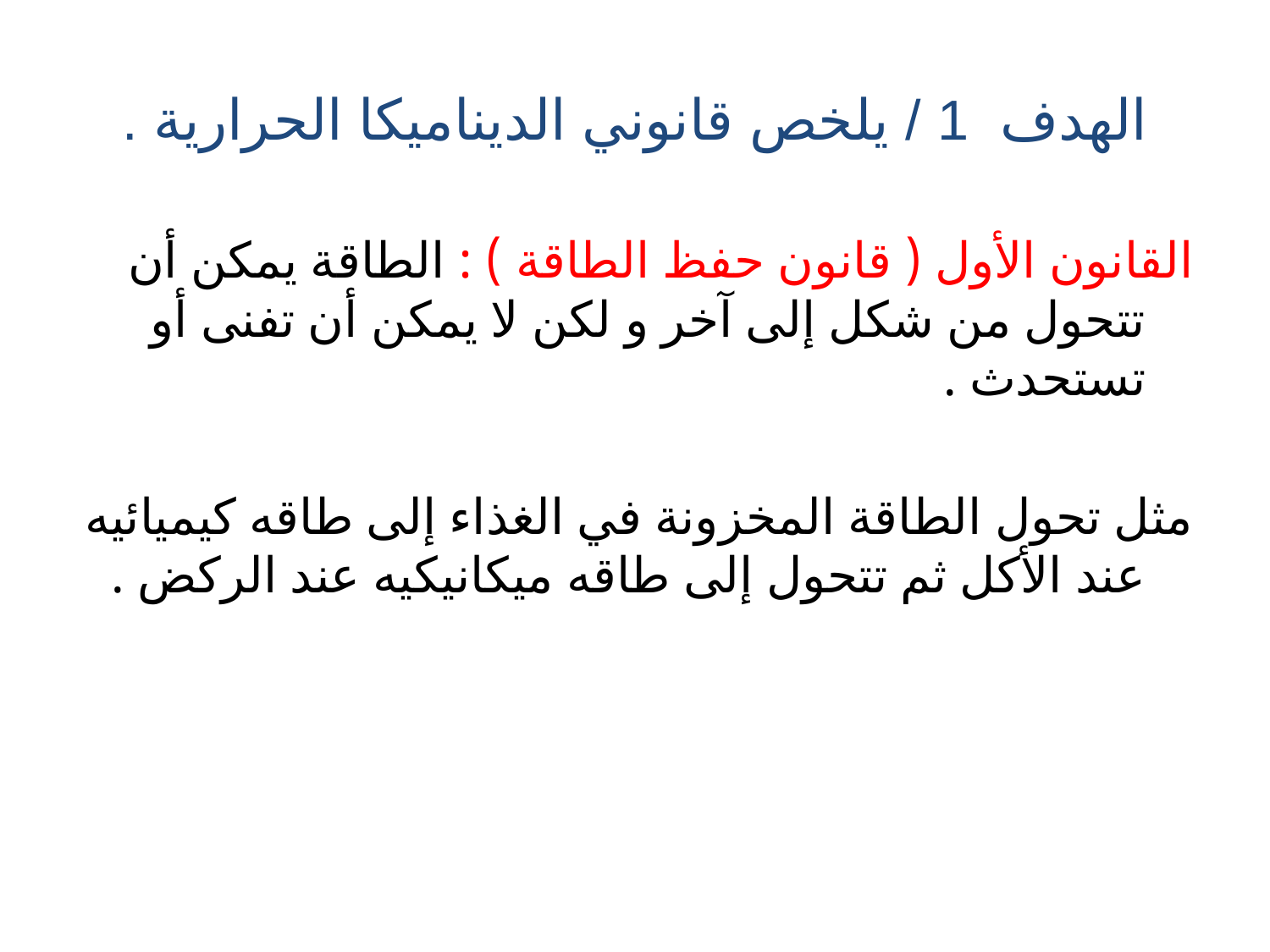

# الهدف  1 / يلخص قانوني الديناميكا الحرارية .
القانون الأول ( قانون حفظ الطاقة ) : الطاقة يمكن أن تتحول من شكل إلى آخر و لكن لا يمكن أن تفنى أو تستحدث .

مثل تحول الطاقة المخزونة في الغذاء إلى طاقه كيميائيه عند الأكل ثم تتحول إلى طاقه ميكانيكيه عند الركض .